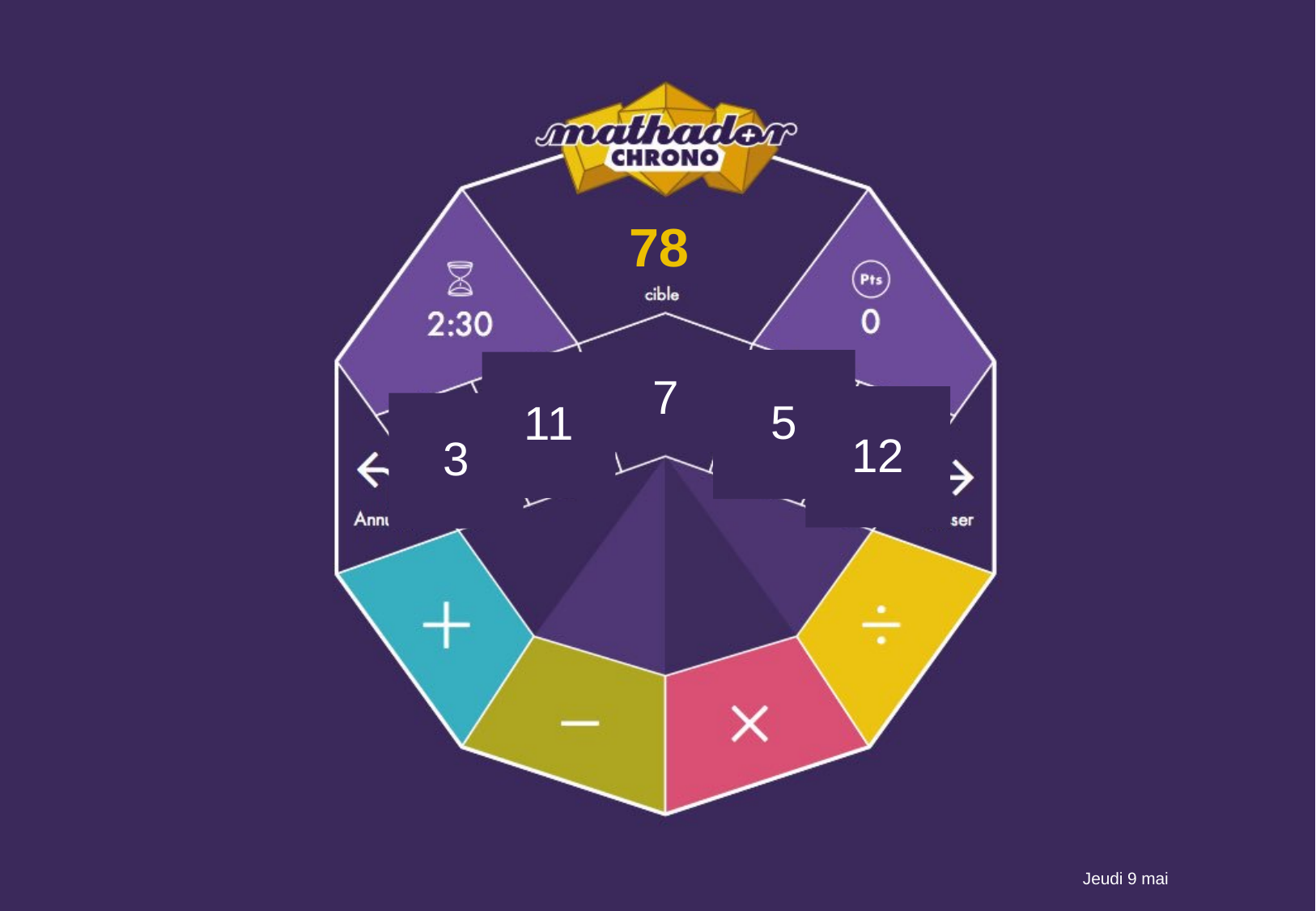

78
7
5
11
12
3
Jeudi 9 mai